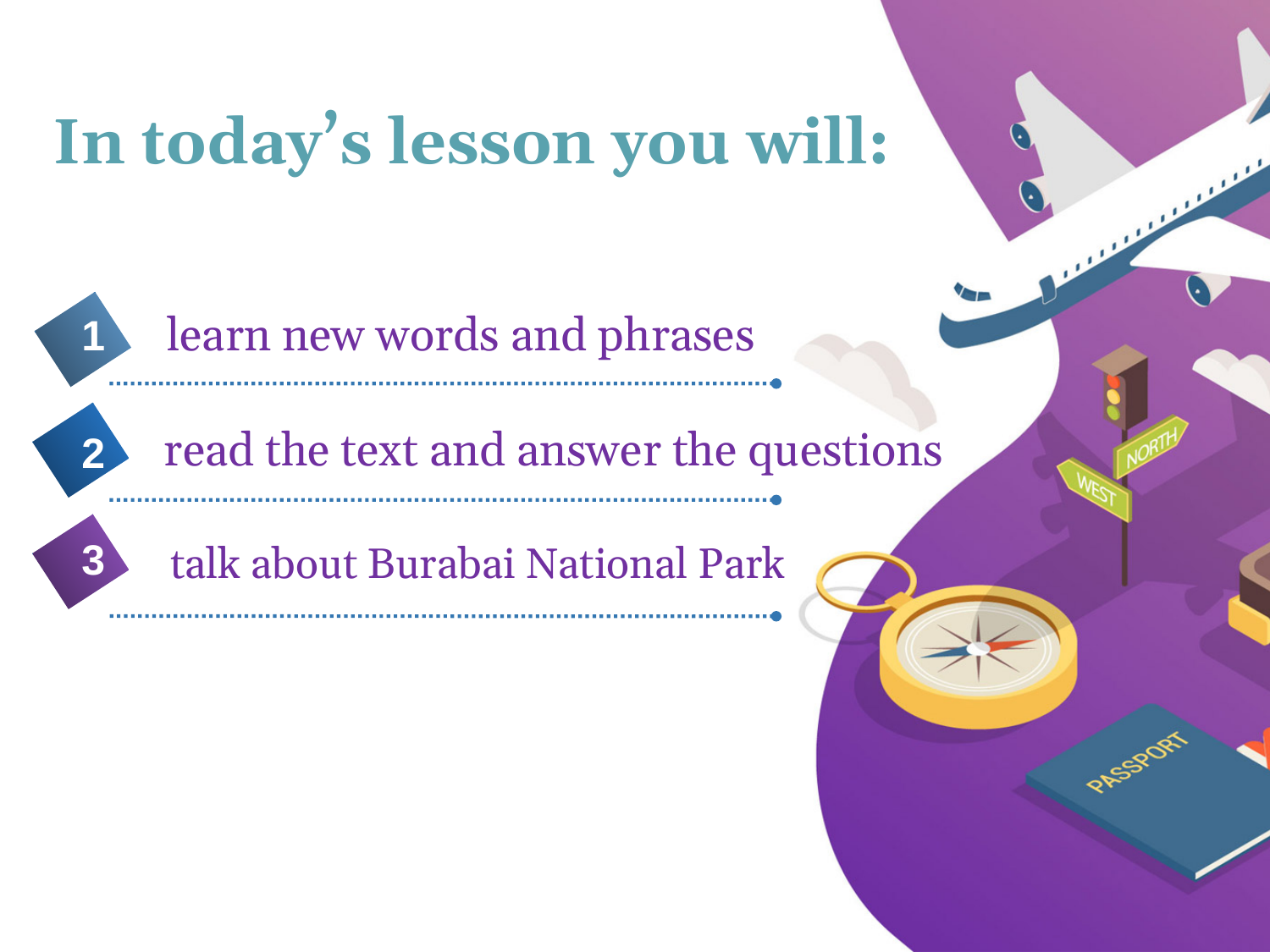

# In today’s lesson you will:
learn new words and phrases
1

read the text and answer the questions

2

3
talk about Burabai National Park

4
5